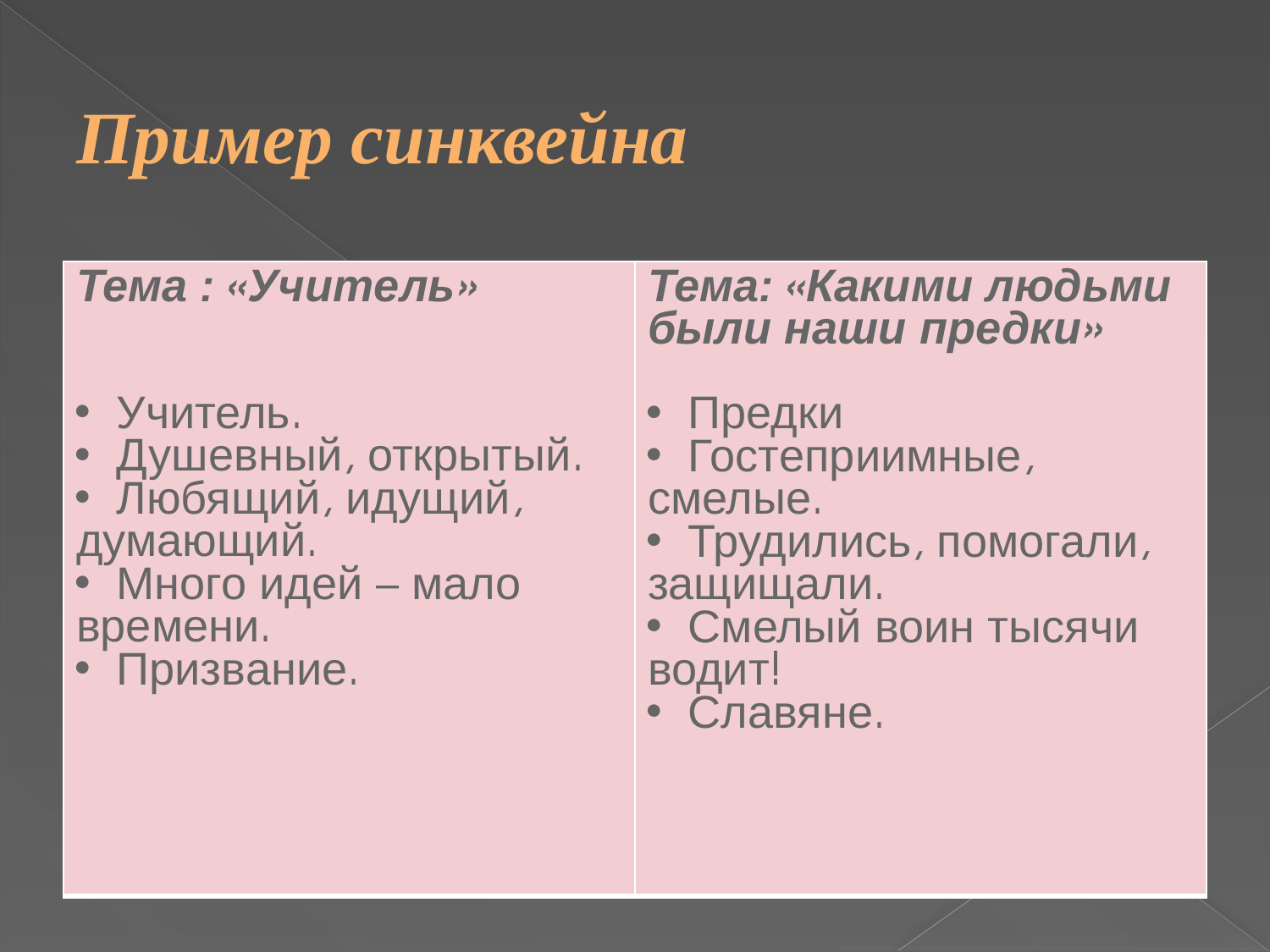

# Пример синквейна
| Тема : «Учитель» Учитель. Душевный, открытый. Любящий, идущий, думающий. Много идей – мало времени. Призвание. | Тема: «Какими людьми были наши предки» Предки Гостеприимные, смелые. Трудились, помогали, защищали. Смелый воин тысячи водит! Славяне. |
| --- | --- |